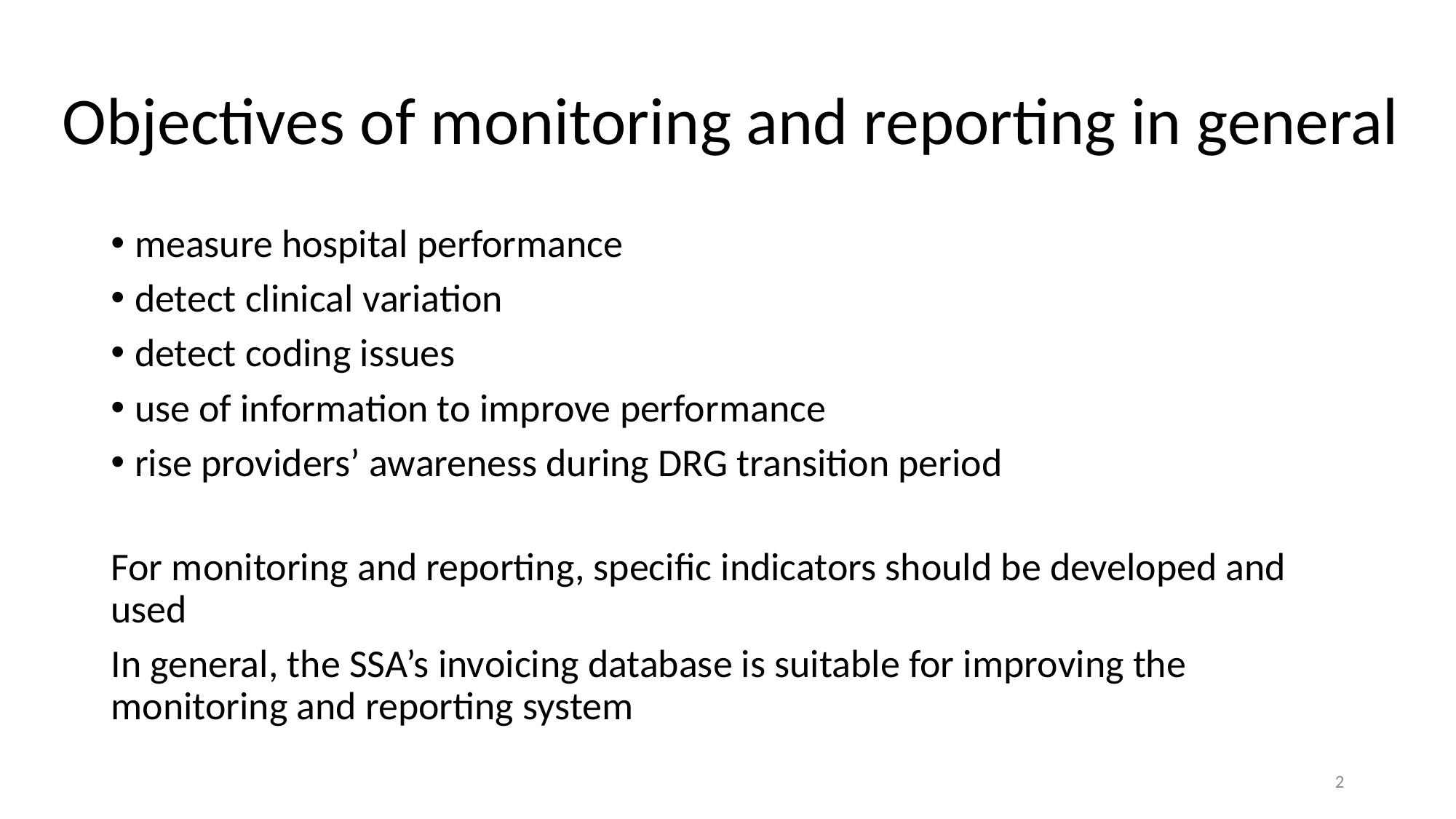

# Objectives of monitoring and reporting in general
measure hospital performance
detect clinical variation
detect coding issues
use of information to improve performance
rise providers’ awareness during DRG transition period

For monitoring and reporting, specific indicators should be developed and used
In general, the SSA’s invoicing database is suitable for improving the monitoring and reporting system

2